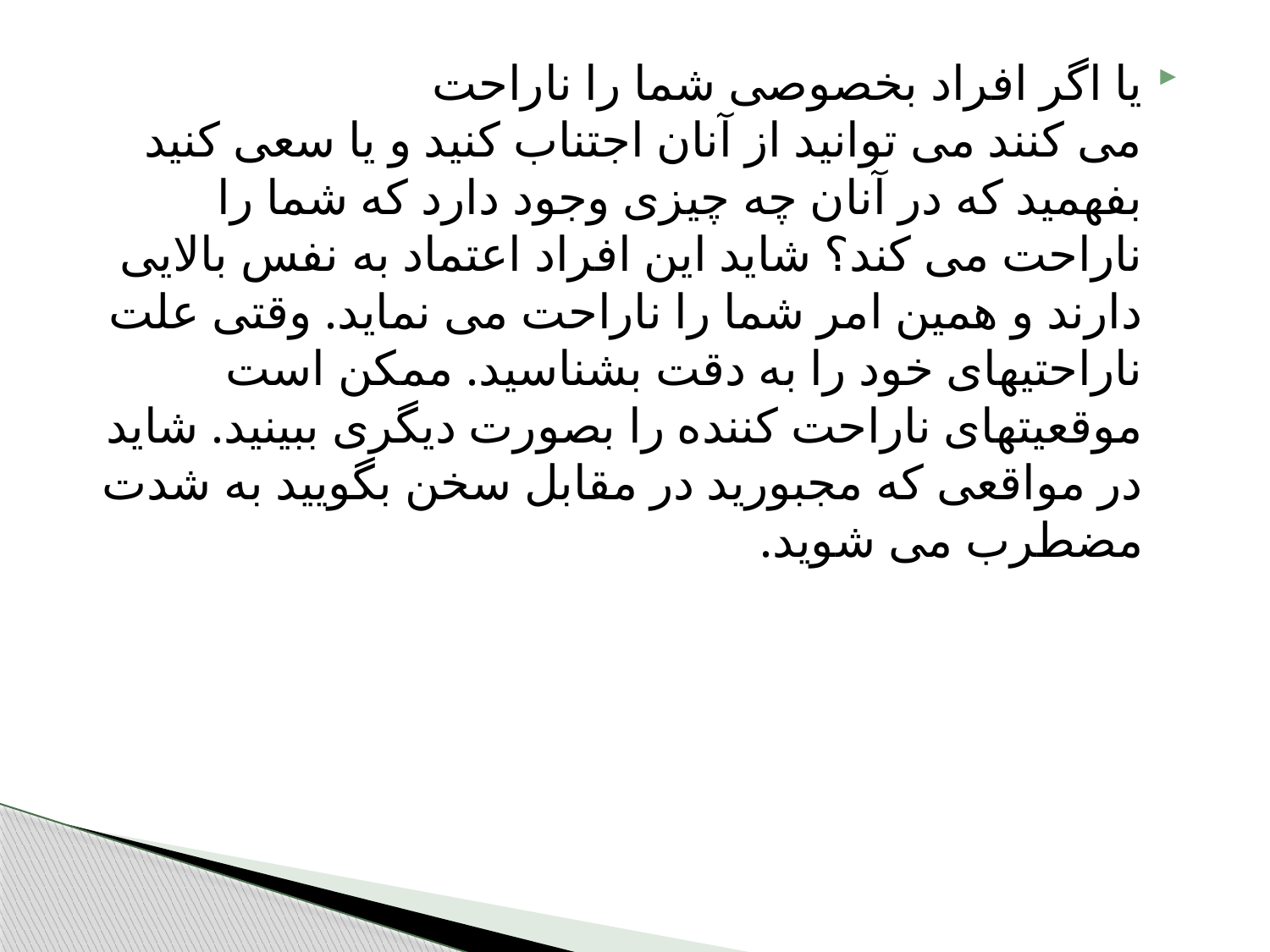

یا اگر افراد بخصوصی شما را ناراحت
می کنند می توانید از آنان اجتناب کنید و یا سعی کنید بفهمید که در آنان چه چیزی وجود دارد که شما را ناراحت می کند؟ شاید این افراد اعتماد به نفس بالایی دارند و همین امر شما را ناراحت می نماید. وقتی علت ناراحتیهای خود را به دقت بشناسید. ممکن است موقعیتهای ناراحت کننده را بصورت دیگری ببینید. شاید در مواقعی که مجبورید در مقابل سخن بگویید به شدت مضطرب می شوید.